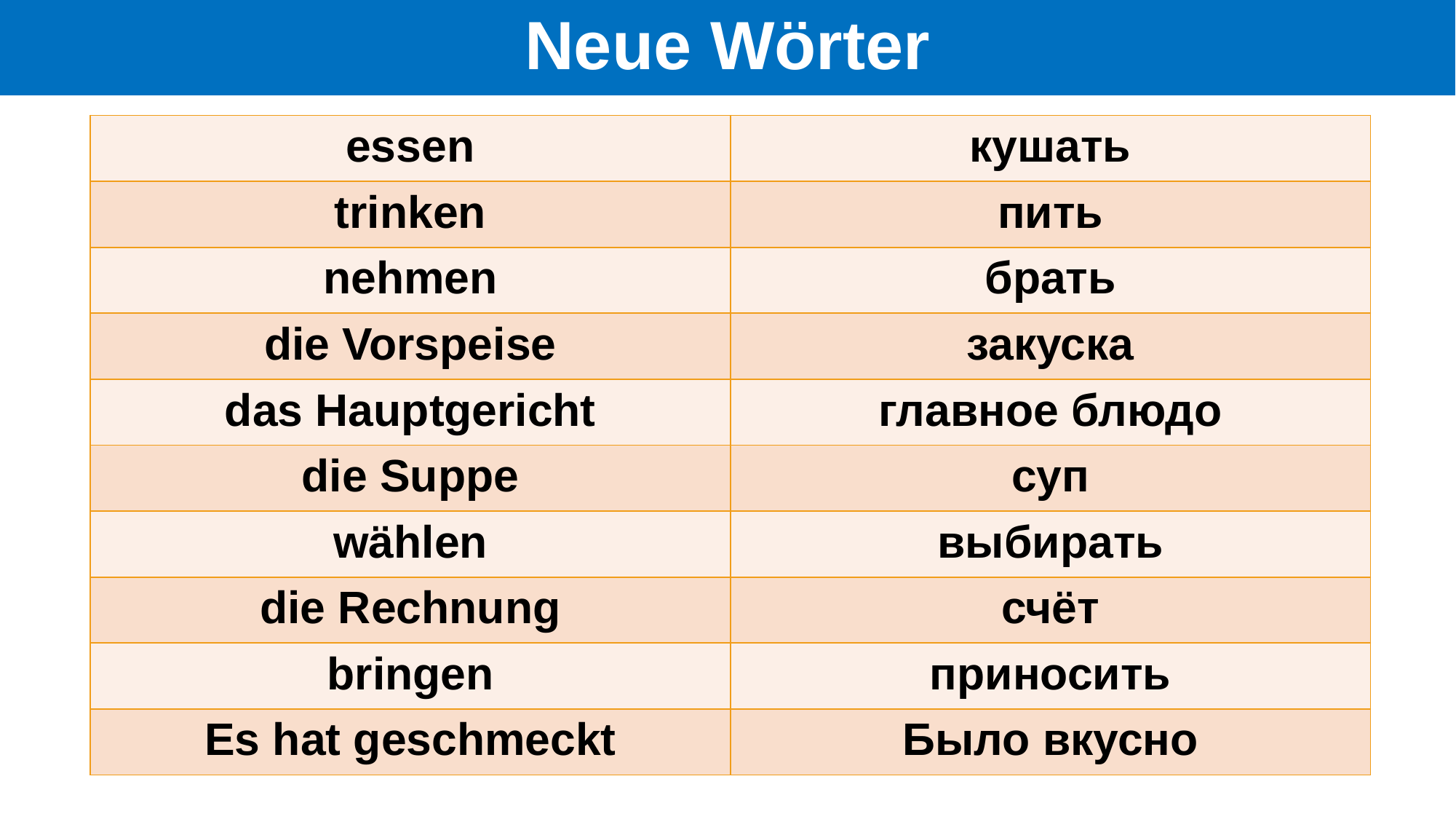

Neue Wörter
| essen | кушать |
| --- | --- |
| trinken | пить |
| nehmen | брать |
| die Vorspeise | закуска |
| das Hauptgericht | главное блюдо |
| die Suppe | суп |
| wählen | выбирать |
| die Rechnung | счёт |
| bringen | приносить |
| Es hat geschmeckt | Было вкусно |